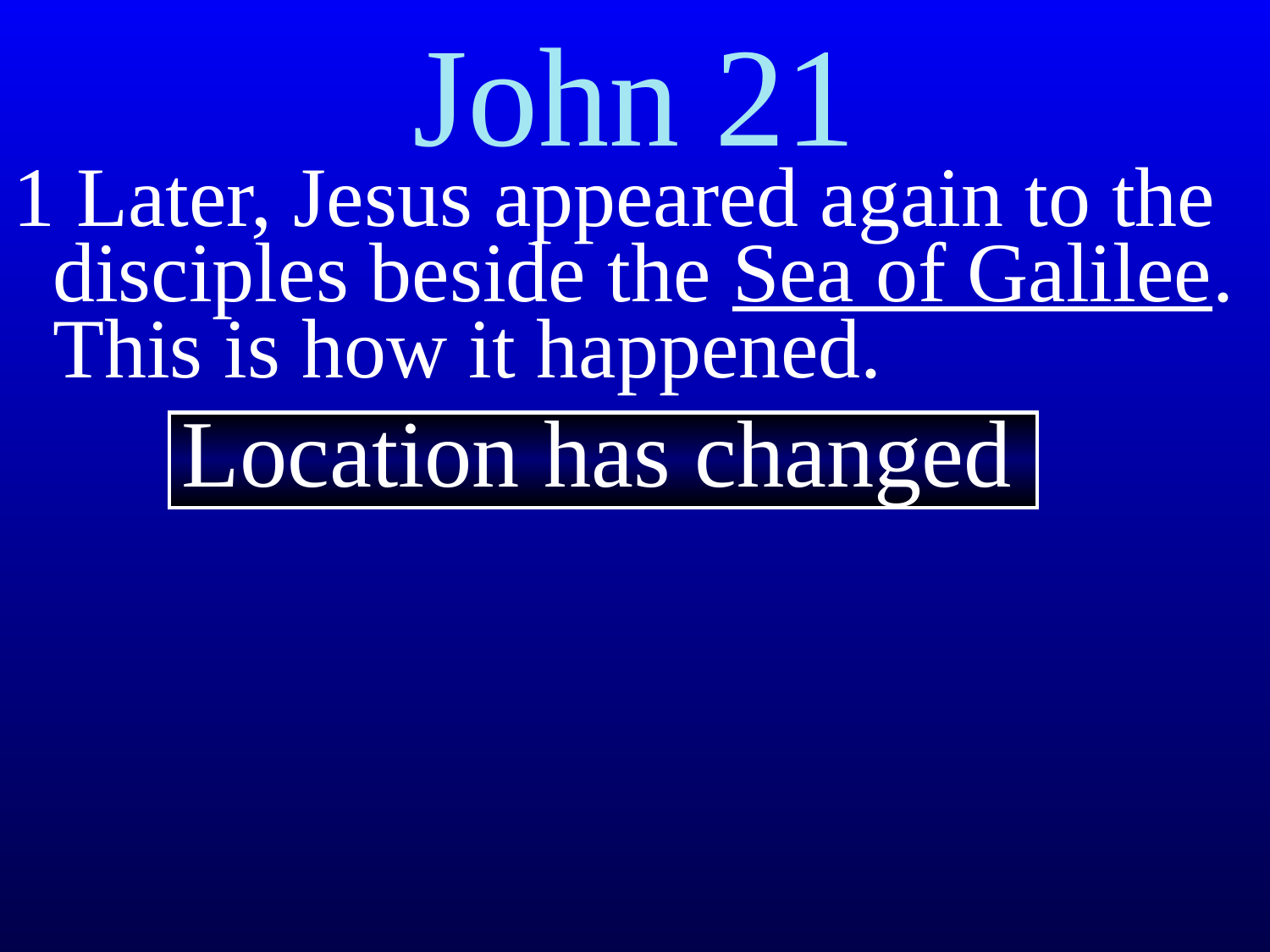

# John 21
1 Later, Jesus appeared again to the disciples beside the Sea of Galilee. This is how it happened.
Location has changed